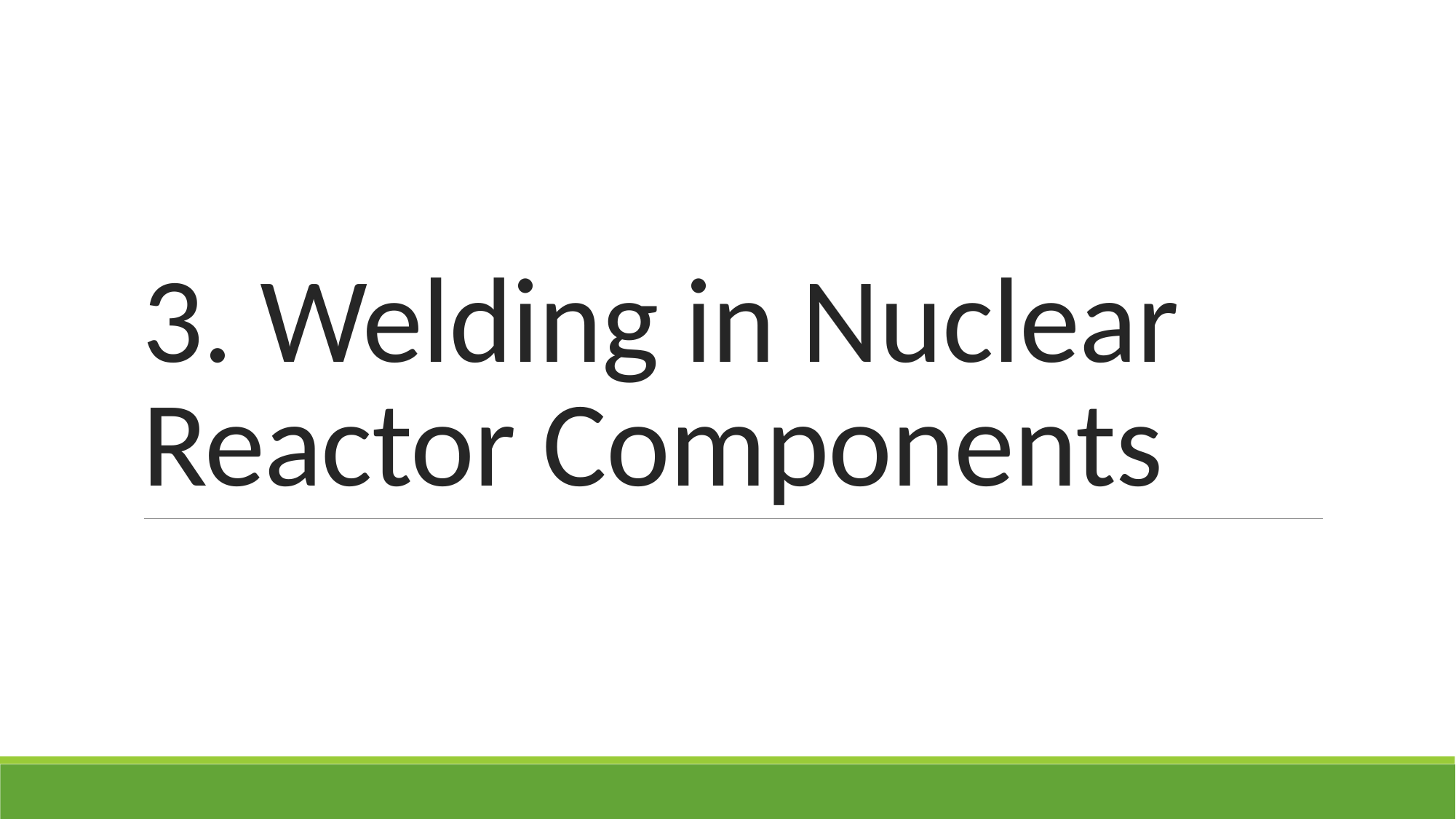

# 3. Welding in Nuclear Reactor Components